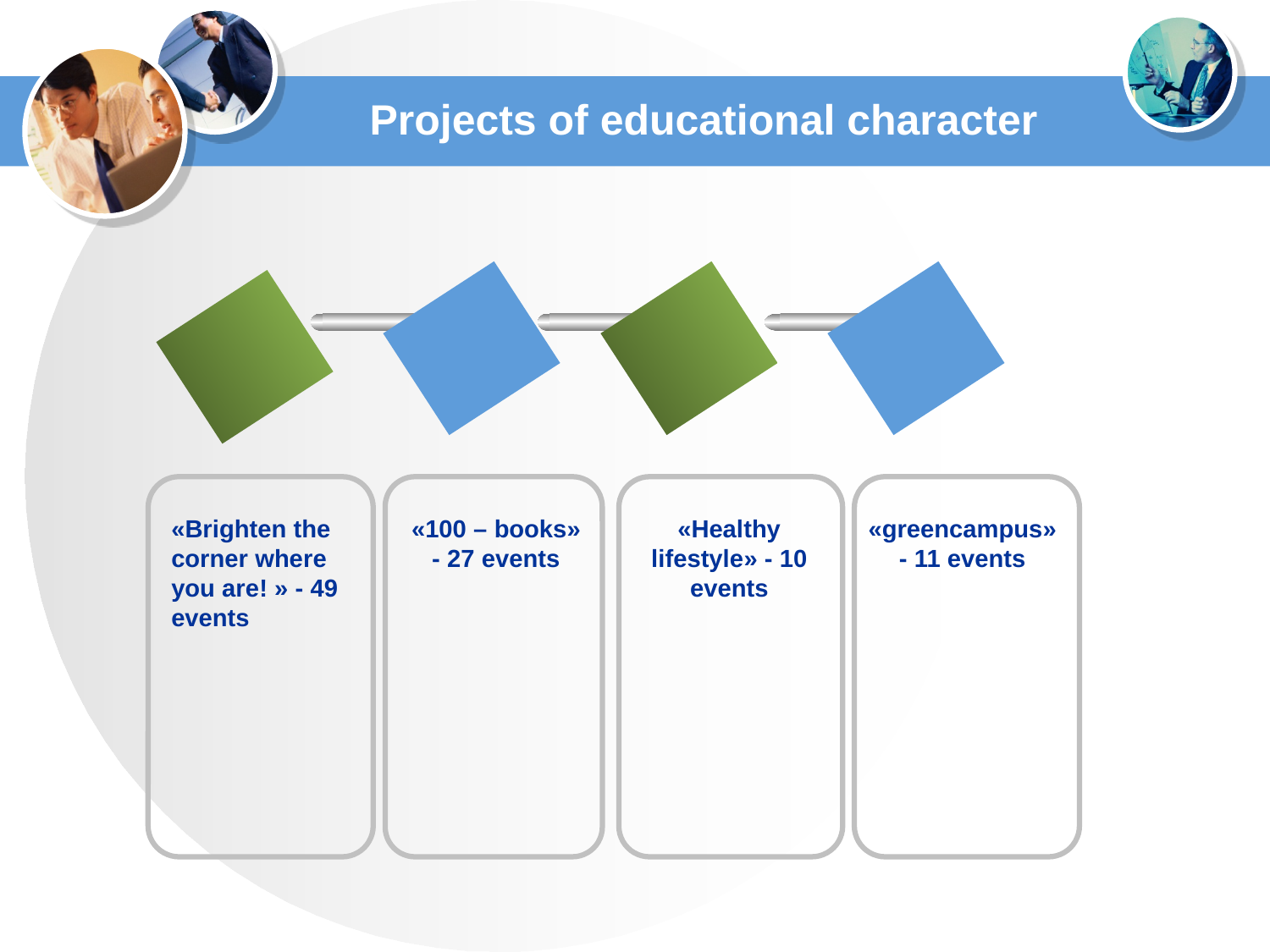

# Projects of educational character

«Brighten the corner where you are! » - 49 events
«100 – books» - 27 events
«Healthy lifestyle» - 10 events
«greencampus» - 11 events